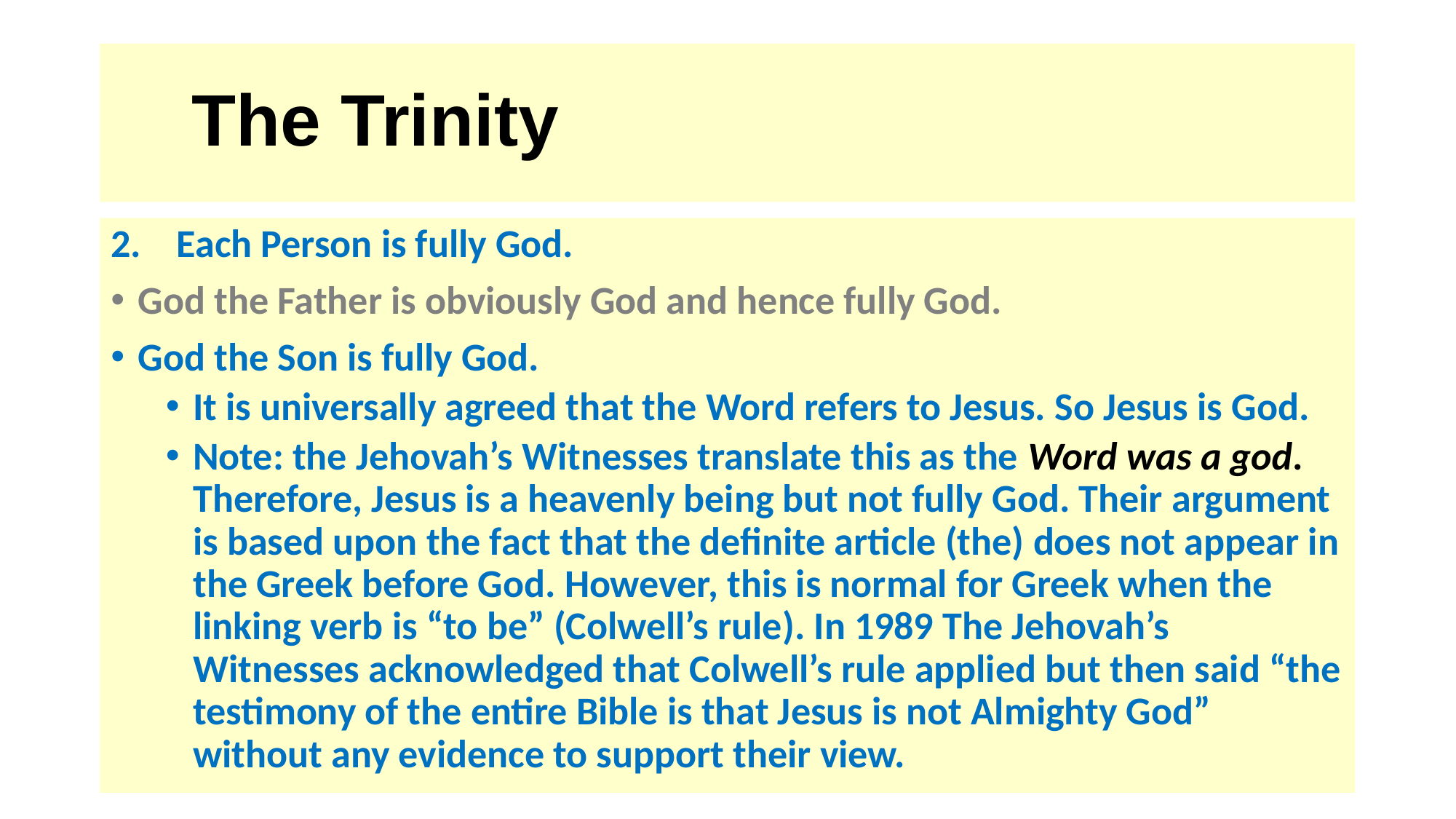

# The Trinity
2.    Each Person is fully God.
God the Father is obviously God and hence fully God.
God the Son is fully God.
It is universally agreed that the Word refers to Jesus. So Jesus is God.
Note: the Jehovah’s Witnesses translate this as the Word was a god.  Therefore, Jesus is a heavenly being but not fully God. Their argument is based upon the fact that the definite article (the) does not appear in the Greek before God. However, this is normal for Greek when the linking verb is “to be” (Colwell’s rule). In 1989 The Jehovah’s Witnesses acknowledged that Colwell’s rule applied but then said “the testimony of the entire Bible is that Jesus is not Almighty God” without any evidence to support their view.